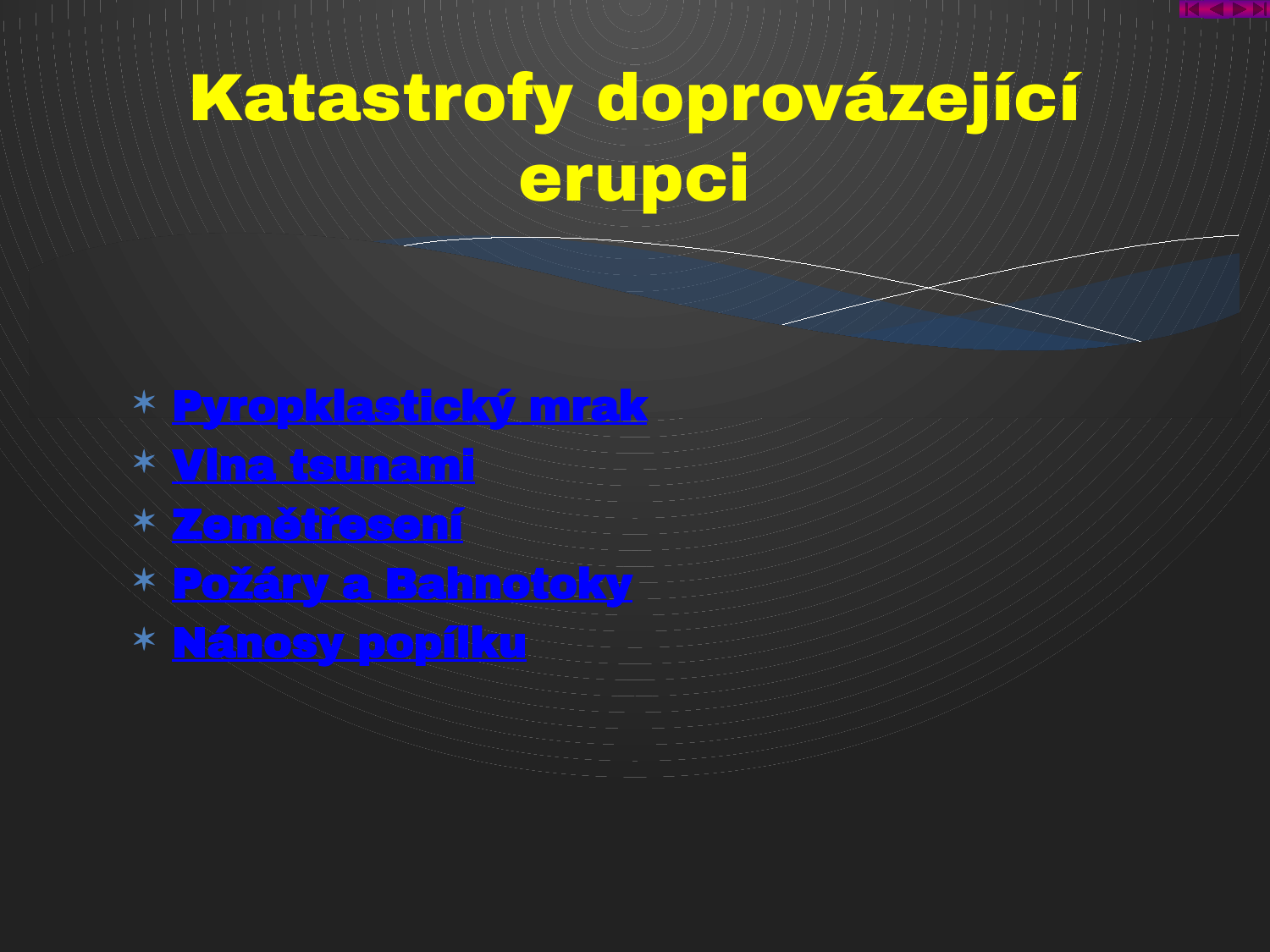

# Katastrofy doprovázející erupci
Pyropklastický mrak
Vlna tsunami
Zemětřesení
Požáry a Bahnotoky
Nánosy popílku
24